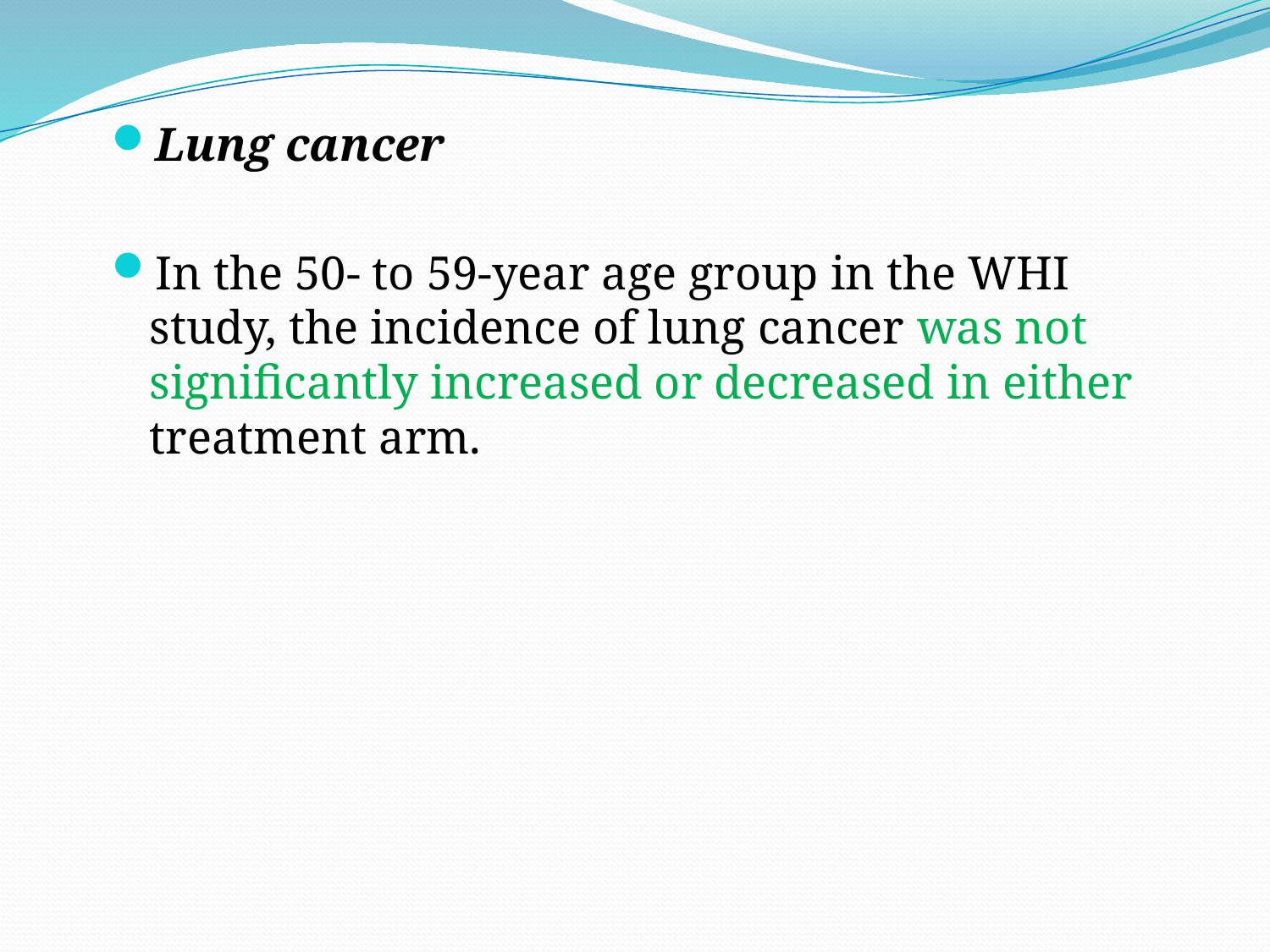

Lung cancer

In the 50- to 59-year age group in the WHI study, the incidence of lung cancer was not significantly increased or decreased in either treatment arm.